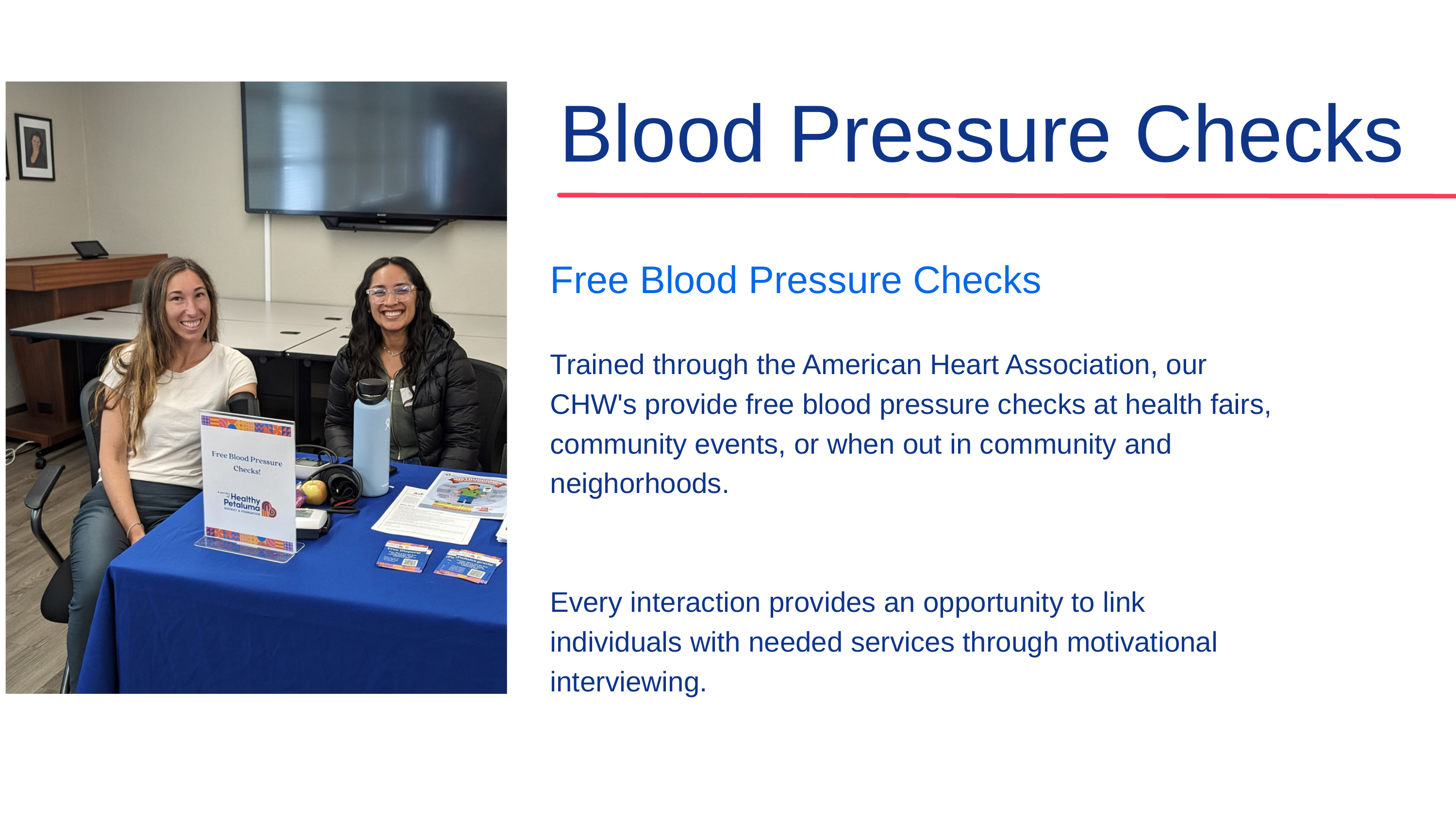

Blood Pressure Checks

Free Blood Pressure Checks

Trained through the American Heart Association, our CHW's provide free blood pressure checks at health fairs, community events, or when out in community and neighorhoods.

Every interaction provides an opportunity to link individuals with needed services through motivational interviewing.